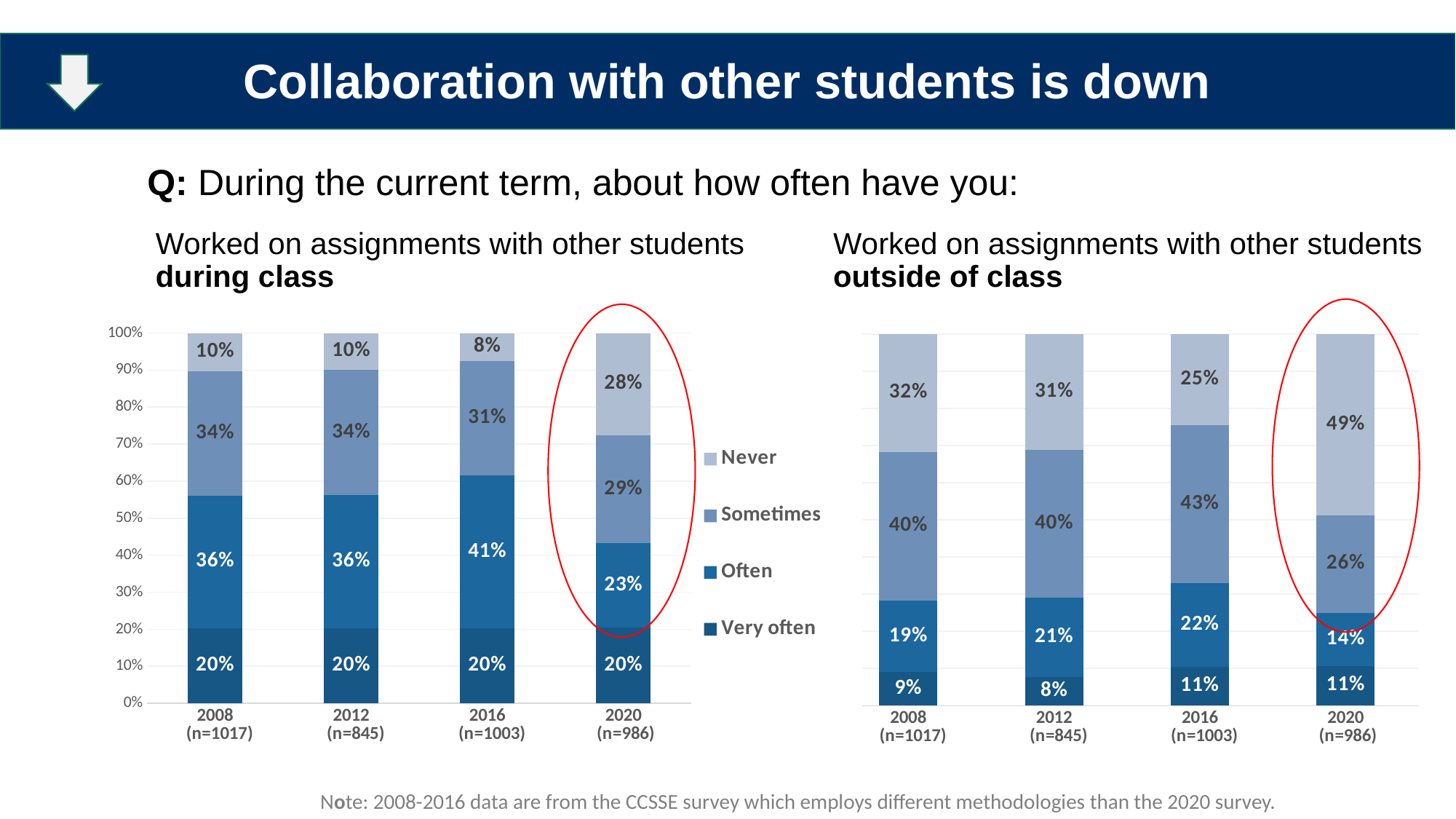

# Collaboration with other students is down

Q: During the current term, about how often have you:
Worked on assignments with other students during class
Worked on assignments with other students outside of class

### Chart

| Category | Very often | Often | Sometimes | Never |
|---|---|---|---|---|
| 2008
  (n=1017) | 0.09 | 0.193 | 0.399 | 0.318 |
| 2012
  (n=845) | 0.077 | 0.214 | 0.398 | 0.311 |
| 2016
  (n=1003) | 0.105 | 0.224 | 0.425 | 0.246 |
| 2020
 (n=986) | 0.107 | 0.143 | 0.262 | 0.488 |

### Chart

| Category | Very often | Often | Sometimes | Never |
|---|---|---|---|---|
| 2008
  (n=1017) | 0.203 | 0.358 | 0.336 | 0.103 |
| 2012
  (n=845) | 0.203 | 0.359 | 0.339 | 0.099 |
| 2016
  (n=1003) | 0.202 | 0.414 | 0.309 | 0.075 |
| 2020
 (n=986) | 0.204 | 0.228 | 0.292 | 0.276 |
Note: 2008-2016 data are from the CCSSE survey which employs different methodologies than the 2020 survey.